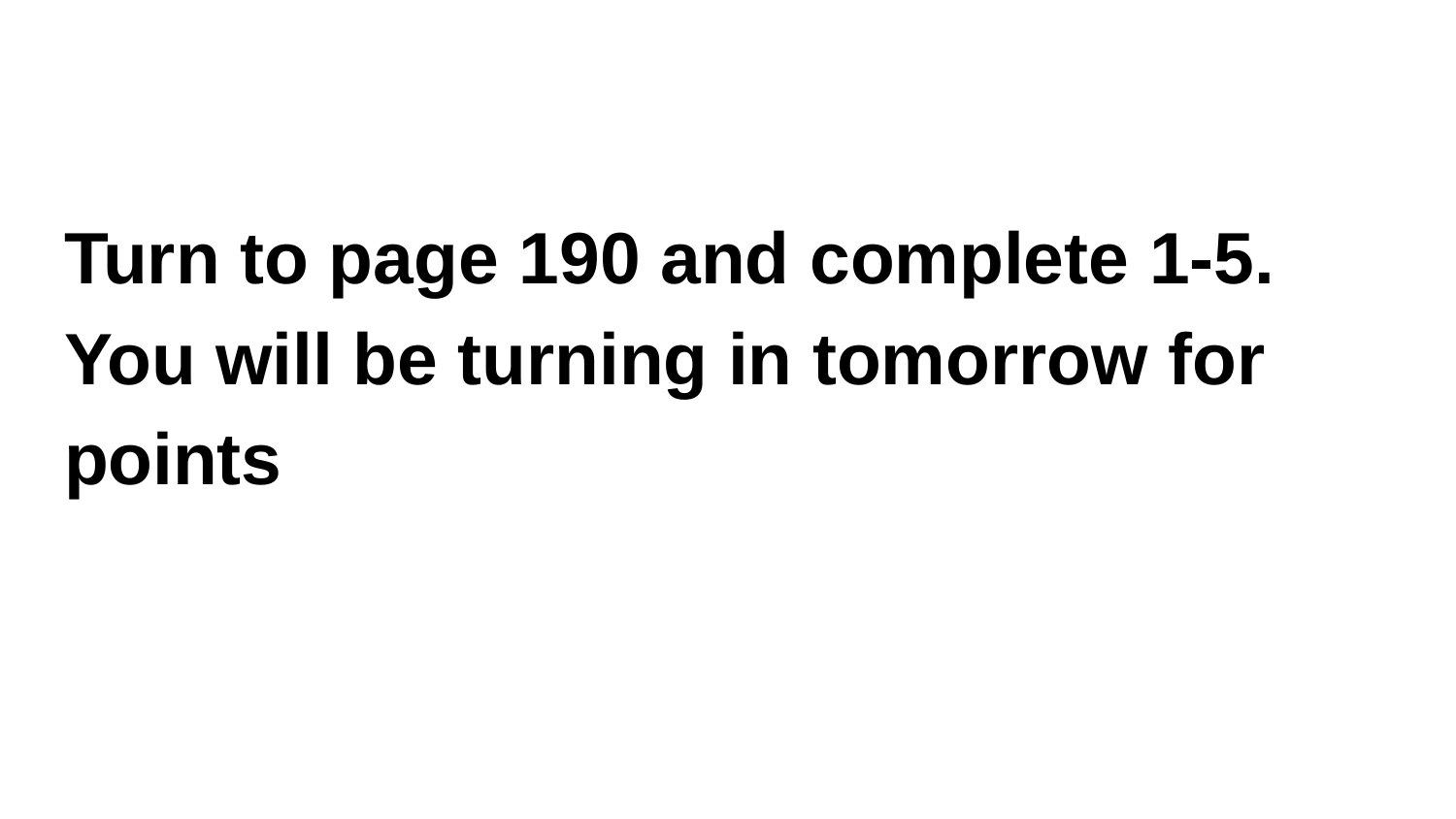

#
Turn to page 190 and complete 1-5. You will be turning in tomorrow for points